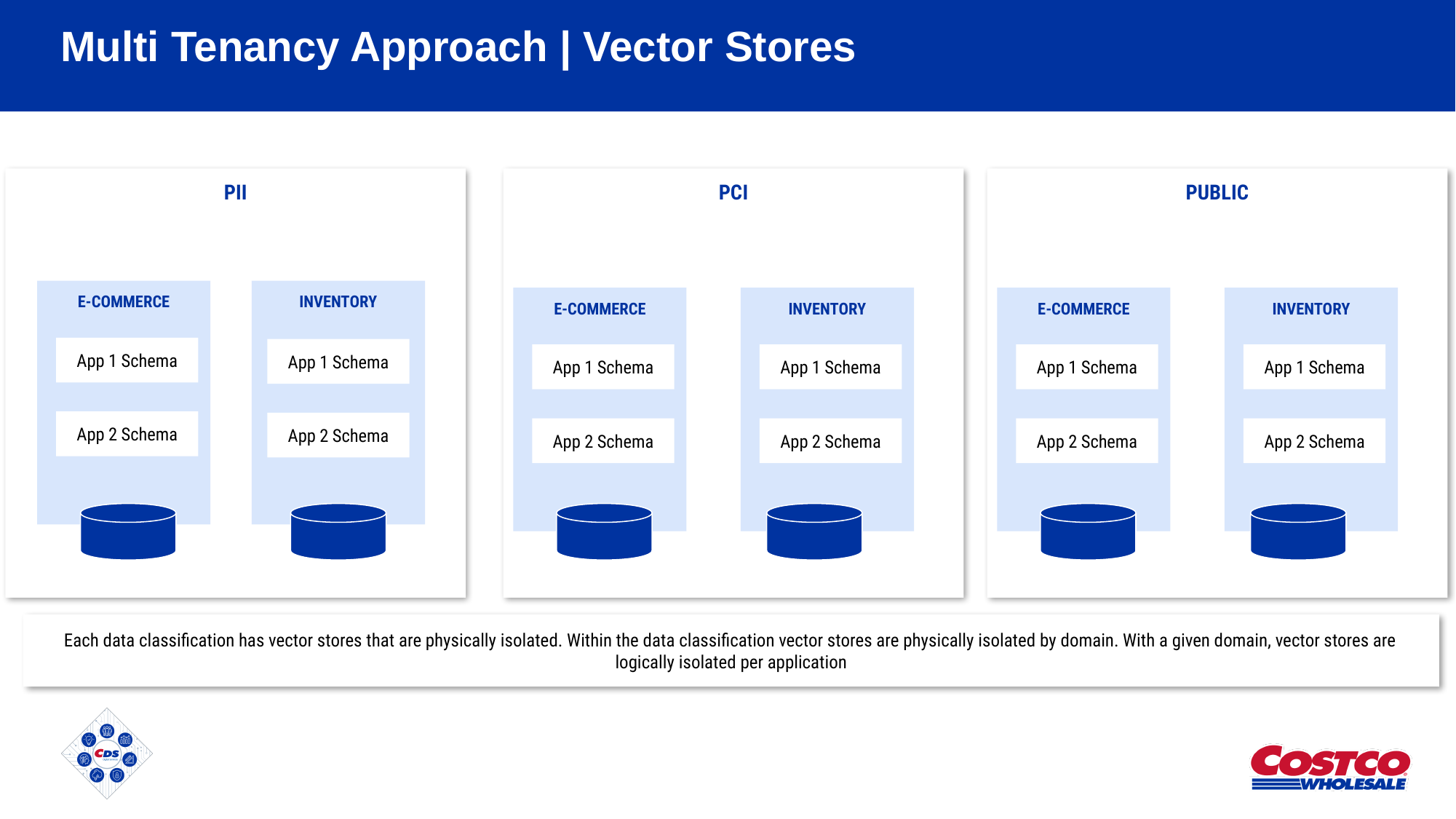

# Multi Tenancy Approach | Vector Stores
PII
PCI
PUBLIC
E-COMMERCE
INVENTORY
E-COMMERCE
INVENTORY
E-COMMERCE
INVENTORY
App 1 Schema
App 1 Schema
App 1 Schema
App 1 Schema
App 1 Schema
App 1 Schema
App 2 Schema
App 2 Schema
App 2 Schema
App 2 Schema
App 2 Schema
App 2 Schema

Each data classification has vector stores that are physically isolated. Within the data classification vector stores are physically isolated by domain. With a given domain, vector stores are logically isolated per application